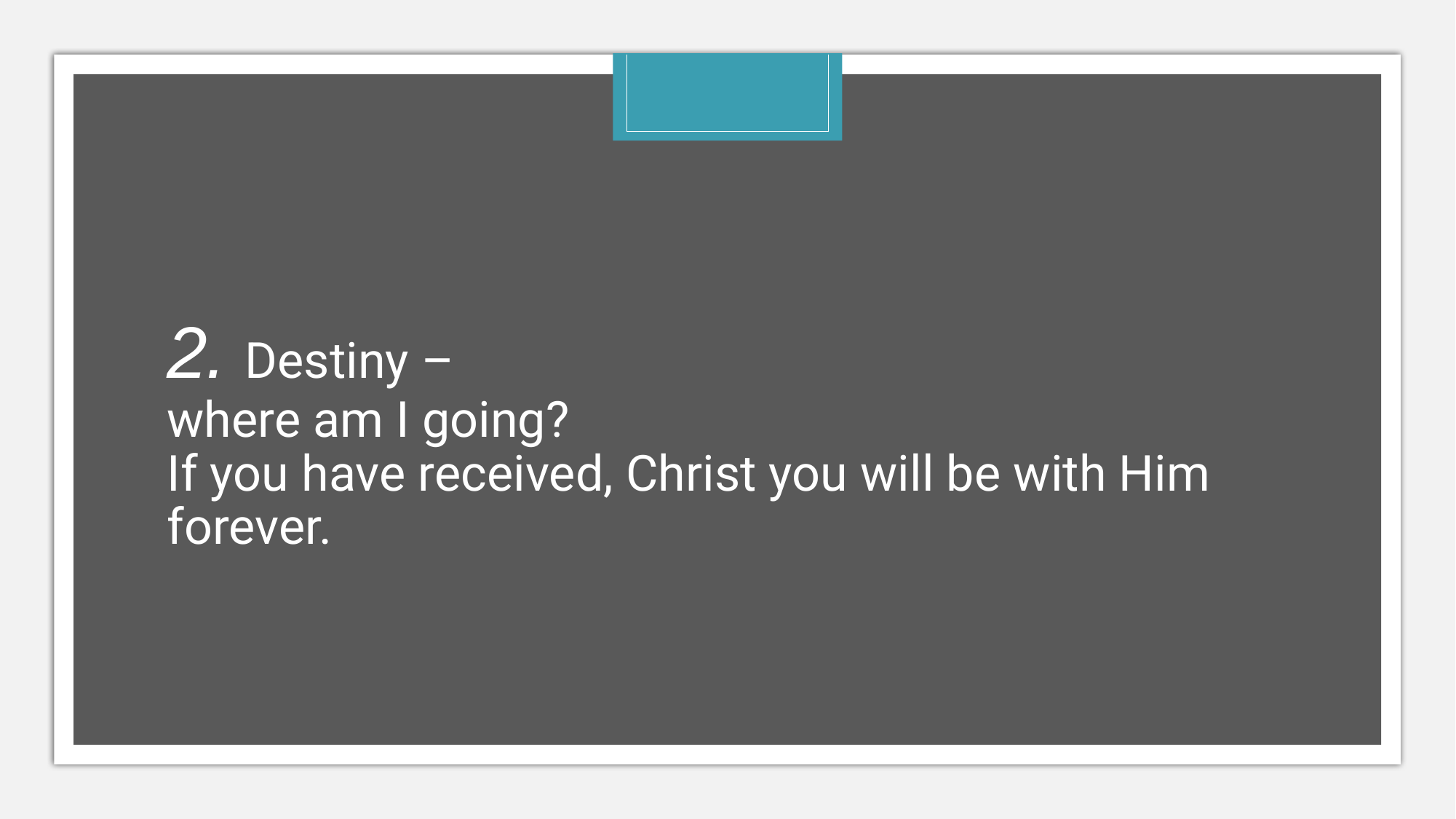

# 2. Destiny – where am I going? If you have received, Christ you will be with Him forever.